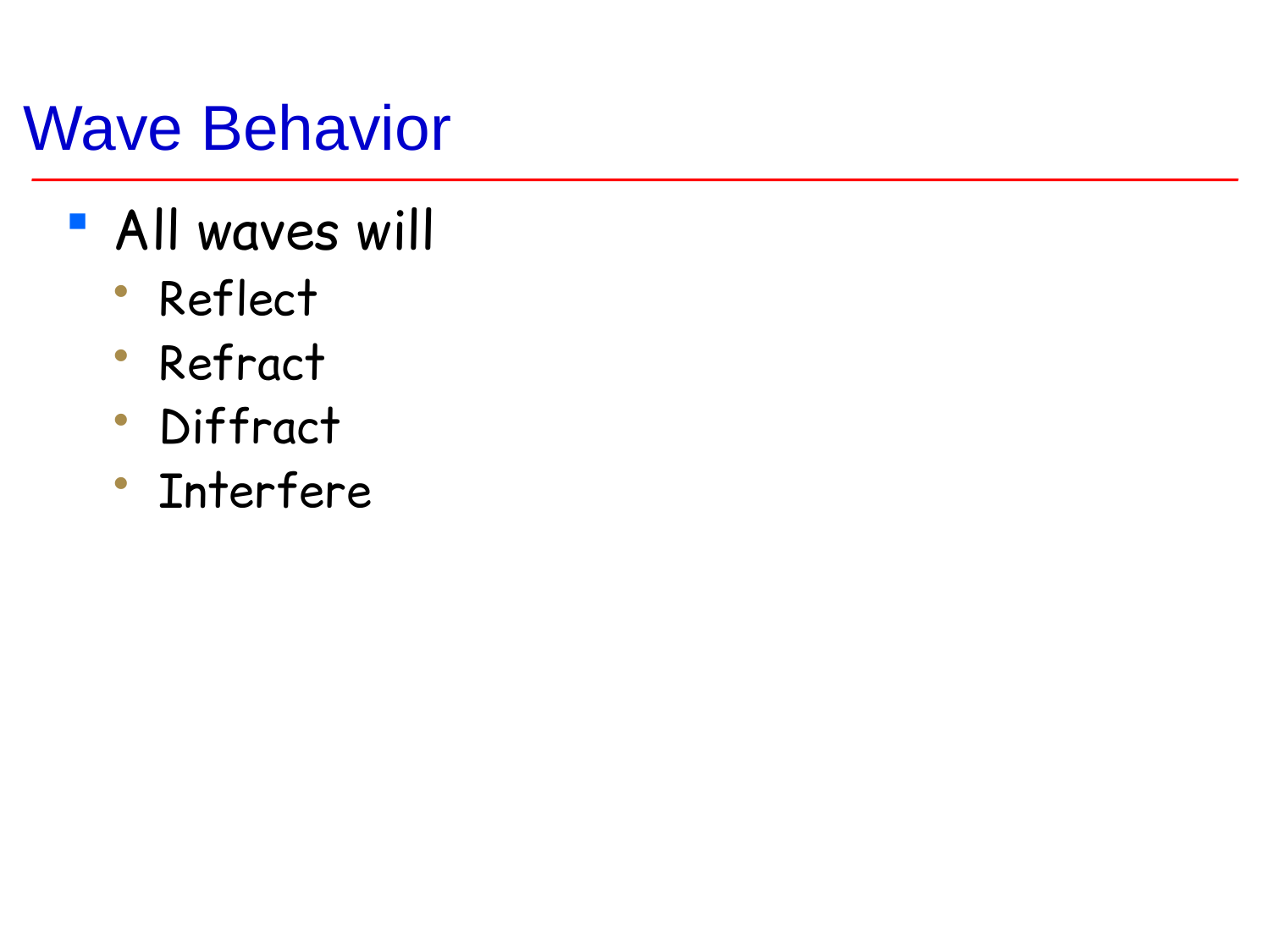

# Wave Behavior
All waves will
Reflect
Refract
Diffract
Interfere